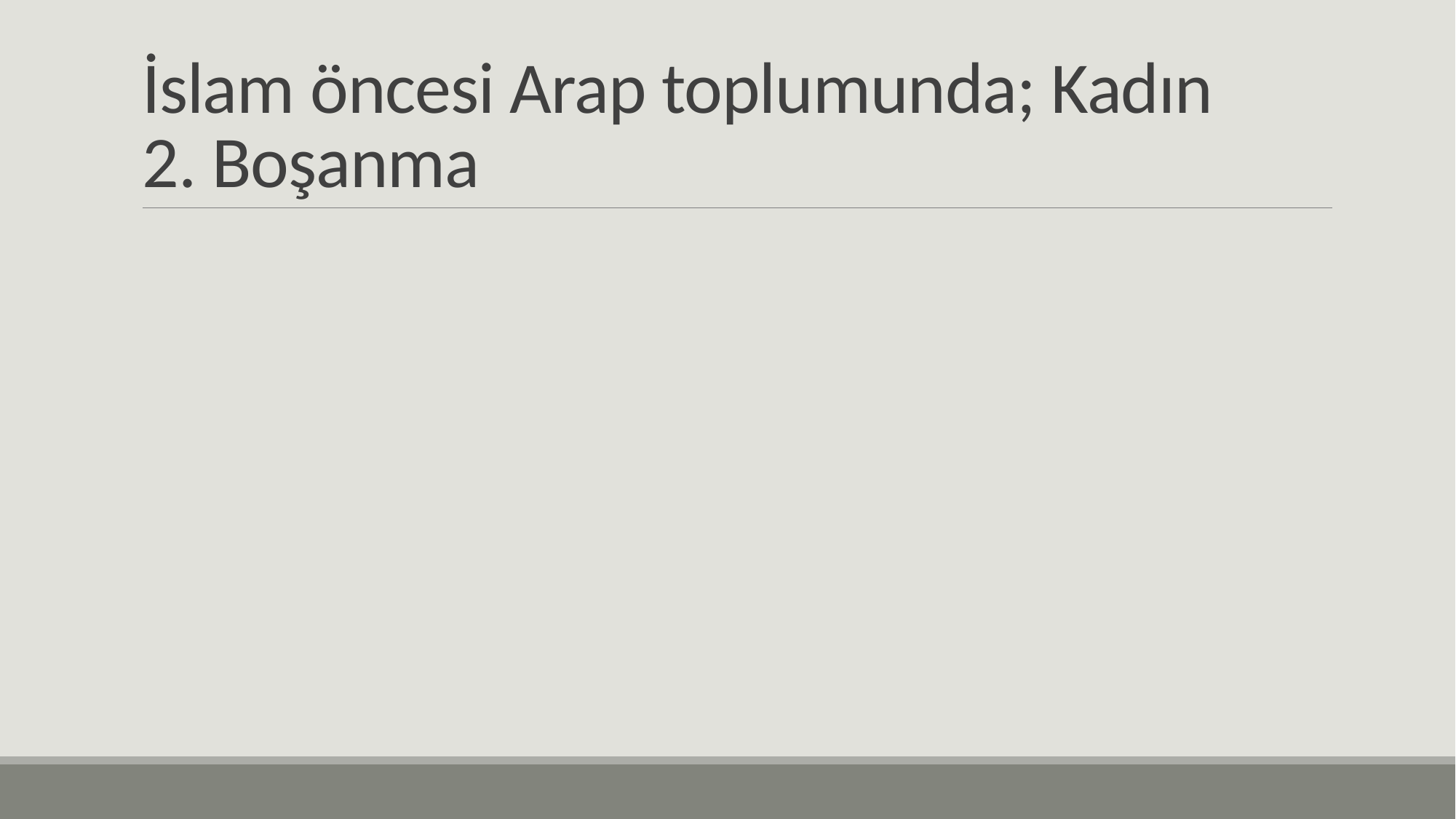

# İslam öncesi Arap toplumunda; Kadın 2. Boşanma